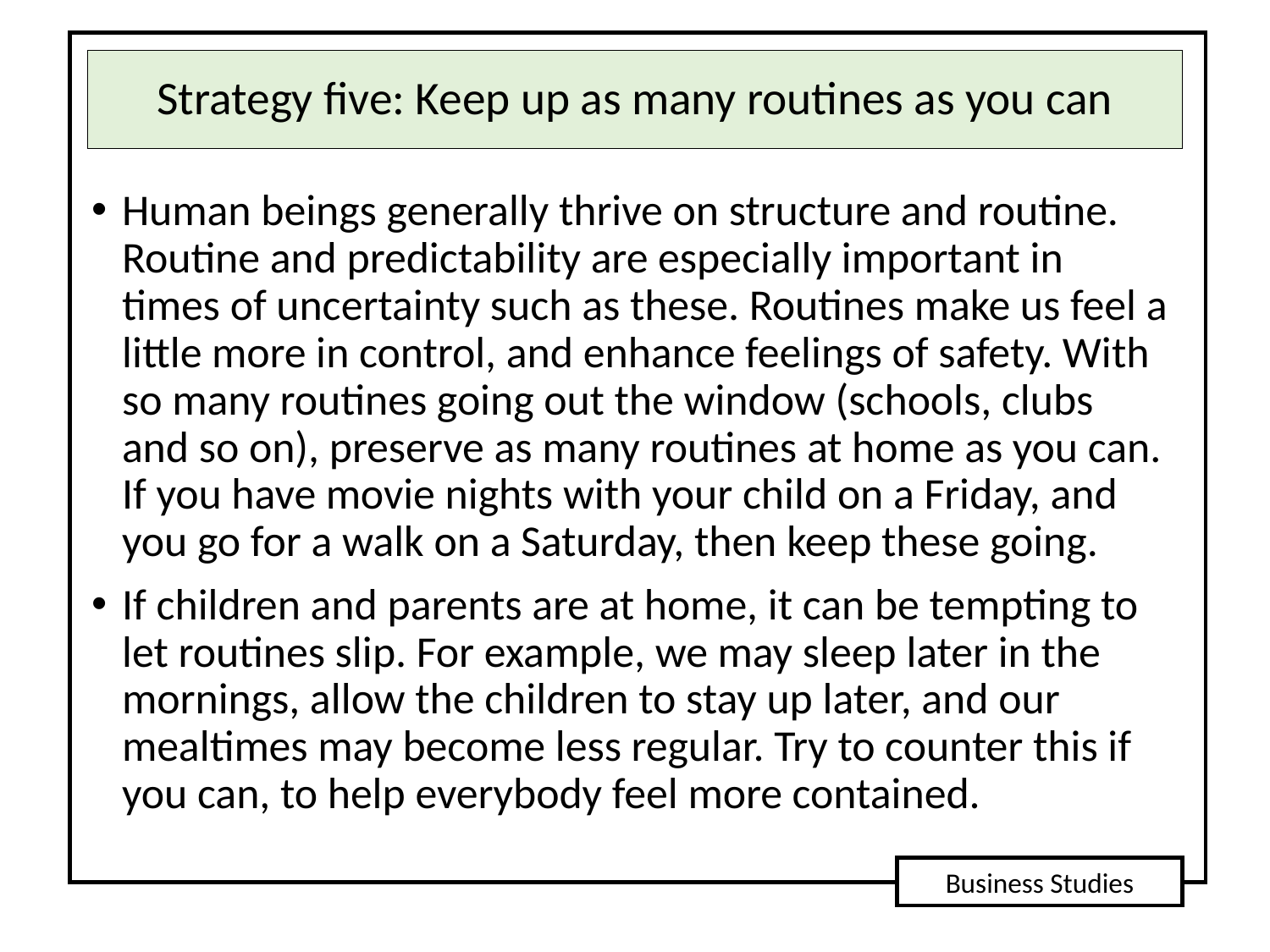

# Strategy five: Keep up as many routines as you can
Human beings generally thrive on structure and routine. Routine and predictability are especially important in times of uncertainty such as these. Routines make us feel a little more in control, and enhance feelings of safety. With so many routines going out the window (schools, clubs and so on), preserve as many routines at home as you can. If you have movie nights with your child on a Friday, and you go for a walk on a Saturday, then keep these going.
If children and parents are at home, it can be tempting to let routines slip. For example, we may sleep later in the mornings, allow the children to stay up later, and our mealtimes may become less regular. Try to counter this if you can, to help everybody feel more contained.